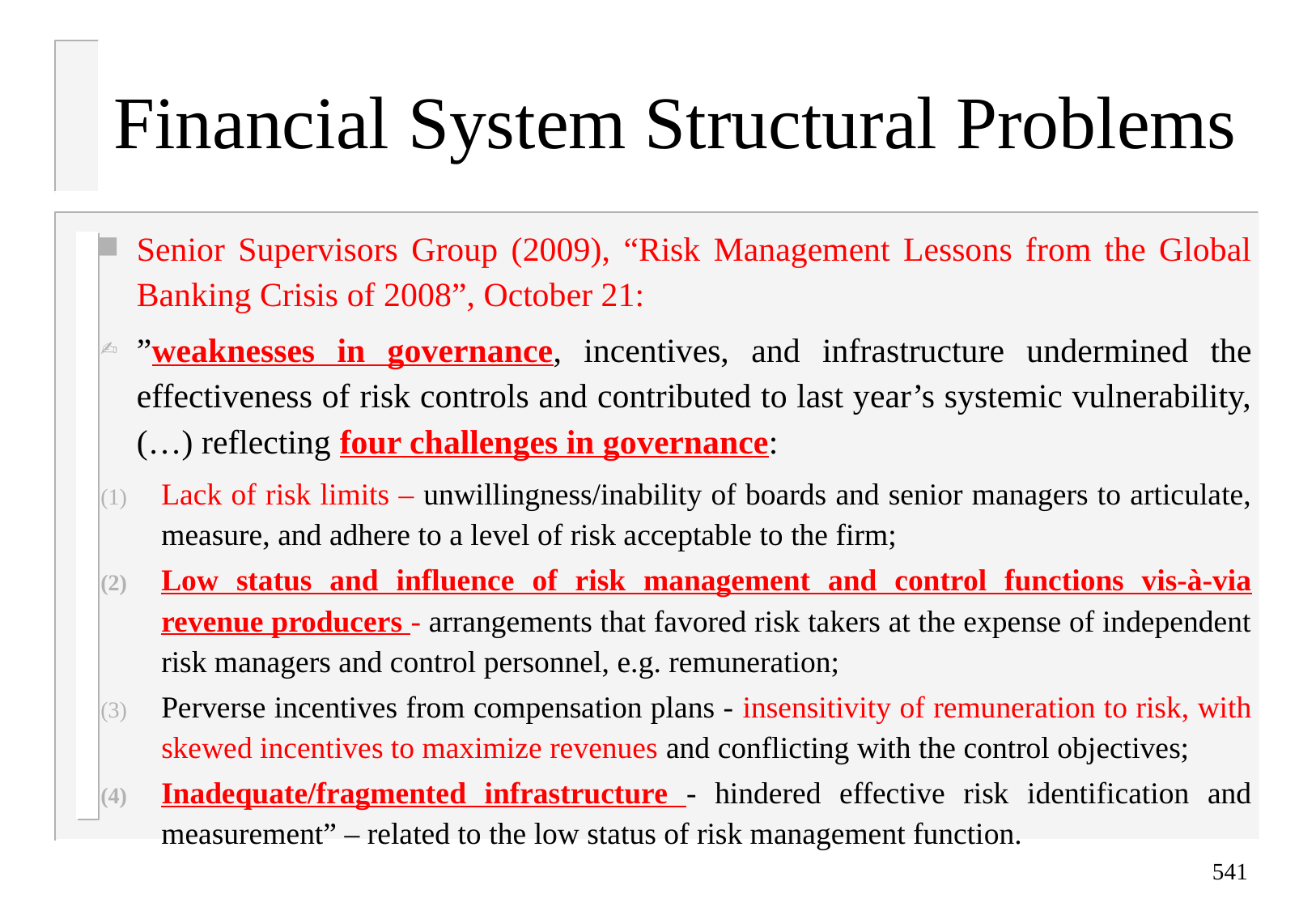

# Financial System Structural Problems
Senior Supervisors Group (2009), “Risk Management Lessons from the Global Banking Crisis of 2008”, October 21:
”weaknesses in governance, incentives, and infrastructure undermined the effectiveness of risk controls and contributed to last year’s systemic vulnerability, (…) reflecting four challenges in governance:
Lack of risk limits – unwillingness/inability of boards and senior managers to articulate, measure, and adhere to a level of risk acceptable to the firm;
Low status and influence of risk management and control functions vis-à-via revenue producers - arrangements that favored risk takers at the expense of independent risk managers and control personnel, e.g. remuneration;
Perverse incentives from compensation plans - insensitivity of remuneration to risk, with skewed incentives to maximize revenues and conflicting with the control objectives;
Inadequate/fragmented infrastructure - hindered effective risk identification and measurement” – related to the low status of risk management function.

541